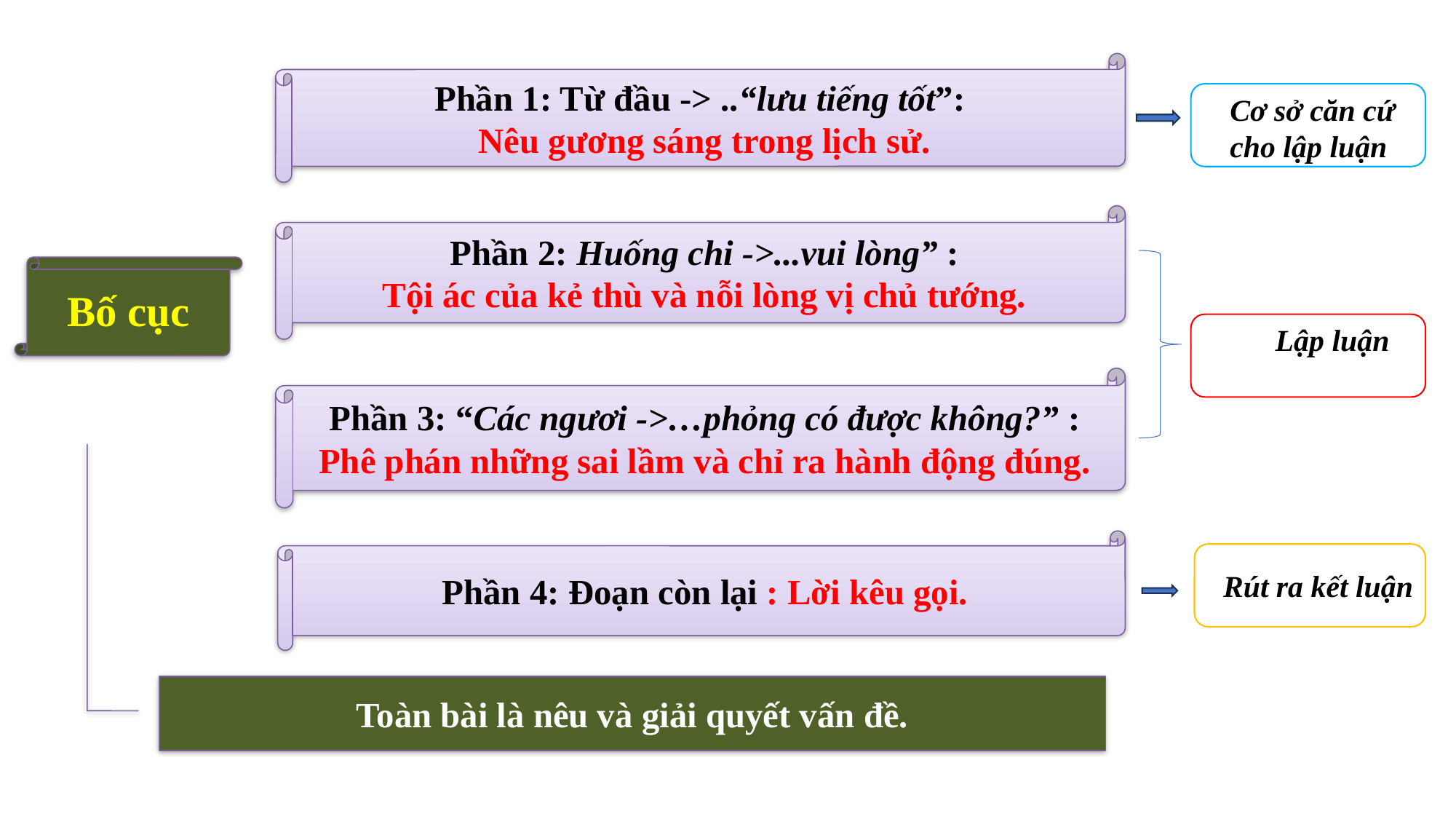

Phần 1: Từ đầu -> ..“lưu tiếng tốt”:
Nêu gương sáng trong lịch sử.

Cơ sở căn cứ cho lập luận

Phần 2: Huống chi ->...vui lòng” :
Tội ác của kẻ thù và nỗi lòng vị chủ tướng.

Bố cục
       Lập luận Lập luậnp luận
Phần 3: “Các ngươi ->…phỏng có được không?” :
Phê phán những sai lầm và chỉ ra hành động đúng.
Phần 4: Đoạn còn lại : Lời kêu gọi.

Rút ra kết luận

Toàn bài là nêu và giải quyết vấn đề.